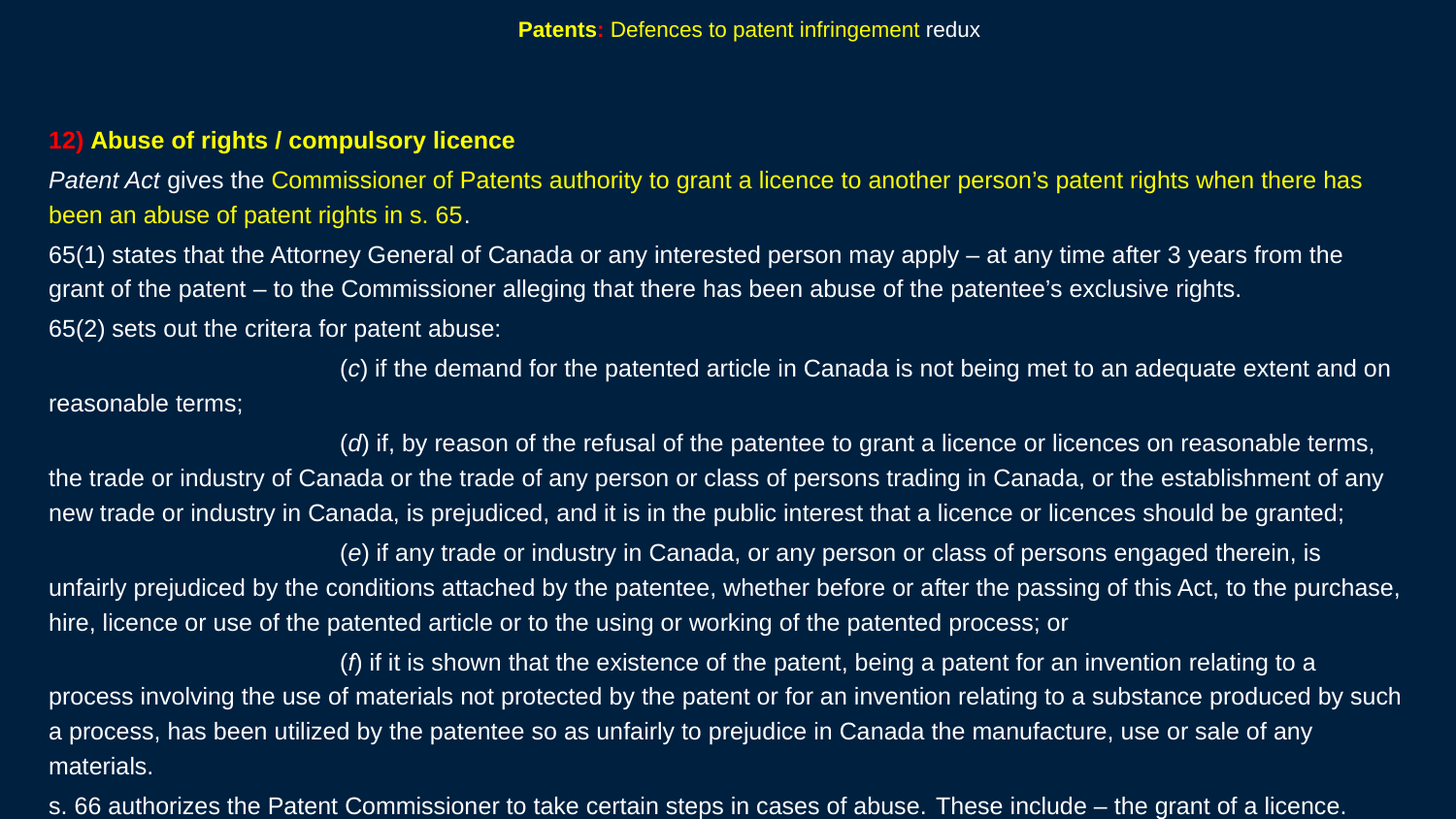

229
# Patents: Defences to patent infringement redux
12) Abuse of rights / compulsory licence
Patent Act gives the Commissioner of Patents authority to grant a licence to another person’s patent rights when there has been an abuse of patent rights in s. 65.
65(1) states that the Attorney General of Canada or any interested person may apply – at any time after 3 years from the grant of the patent – to the Commissioner alleging that there has been abuse of the patentee’s exclusive rights.
65(2) sets out the critera for patent abuse:
		(c) if the demand for the patented article in Canada is not being met to an adequate extent and on reasonable terms;
		(d) if, by reason of the refusal of the patentee to grant a licence or licences on reasonable terms, the trade or industry of Canada or the trade of any person or class of persons trading in Canada, or the establishment of any new trade or industry in Canada, is prejudiced, and it is in the public interest that a licence or licences should be granted;
		(e) if any trade or industry in Canada, or any person or class of persons engaged therein, is unfairly prejudiced by the conditions attached by the patentee, whether before or after the passing of this Act, to the purchase, hire, licence or use of the patented article or to the using or working of the patented process; or
		(f) if it is shown that the existence of the patent, being a patent for an invention relating to a process involving the use of materials not protected by the patent or for an invention relating to a substance produced by such a process, has been utilized by the patentee so as unfairly to prejudice in Canada the manufacture, use or sale of any materials.
s. 66 authorizes the Patent Commissioner to take certain steps in cases of abuse. These include – the grant of a licence.